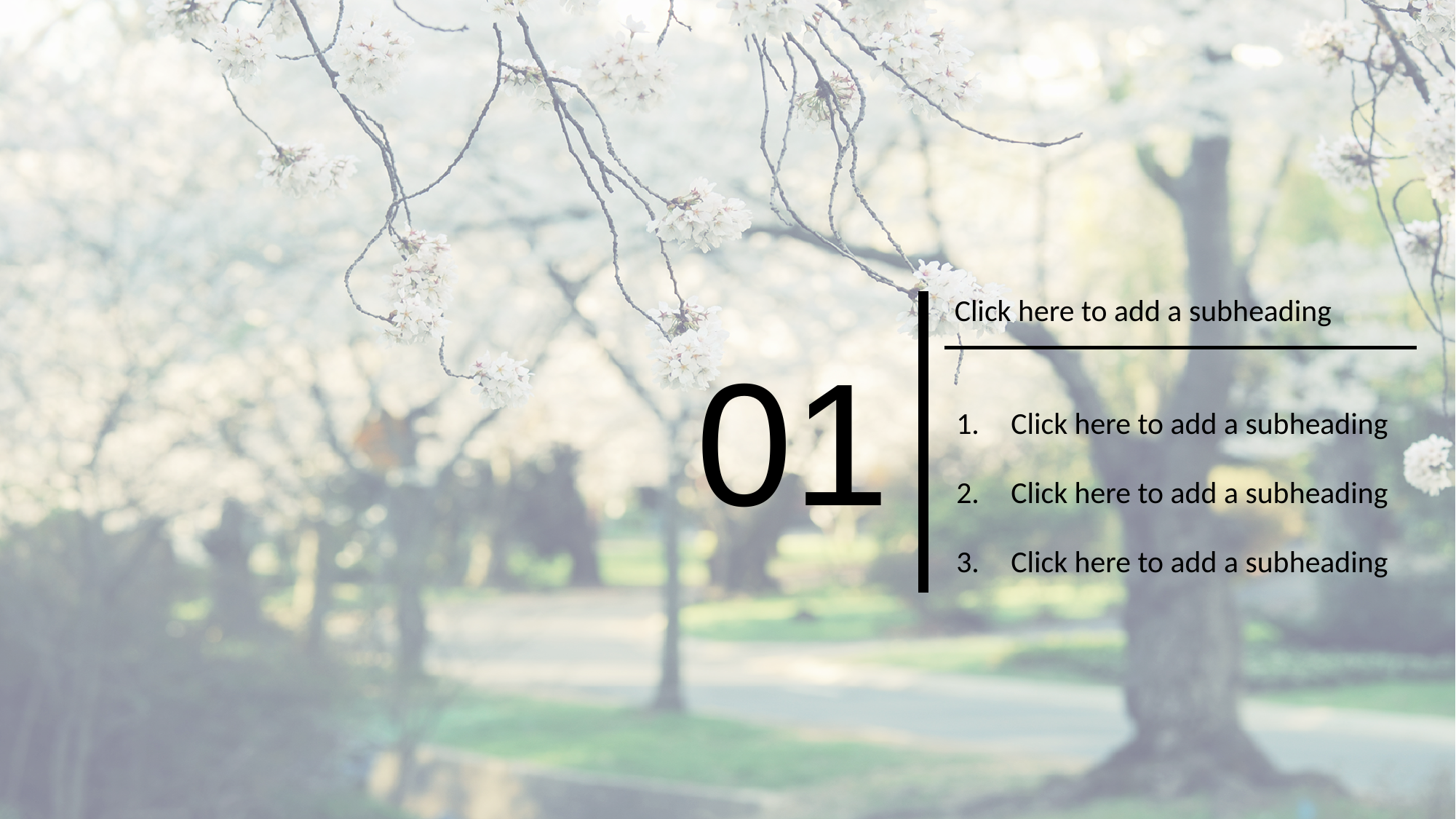

Click here to add a subheading
01
Click here to add a subheading
Click here to add a subheading
Click here to add a subheading